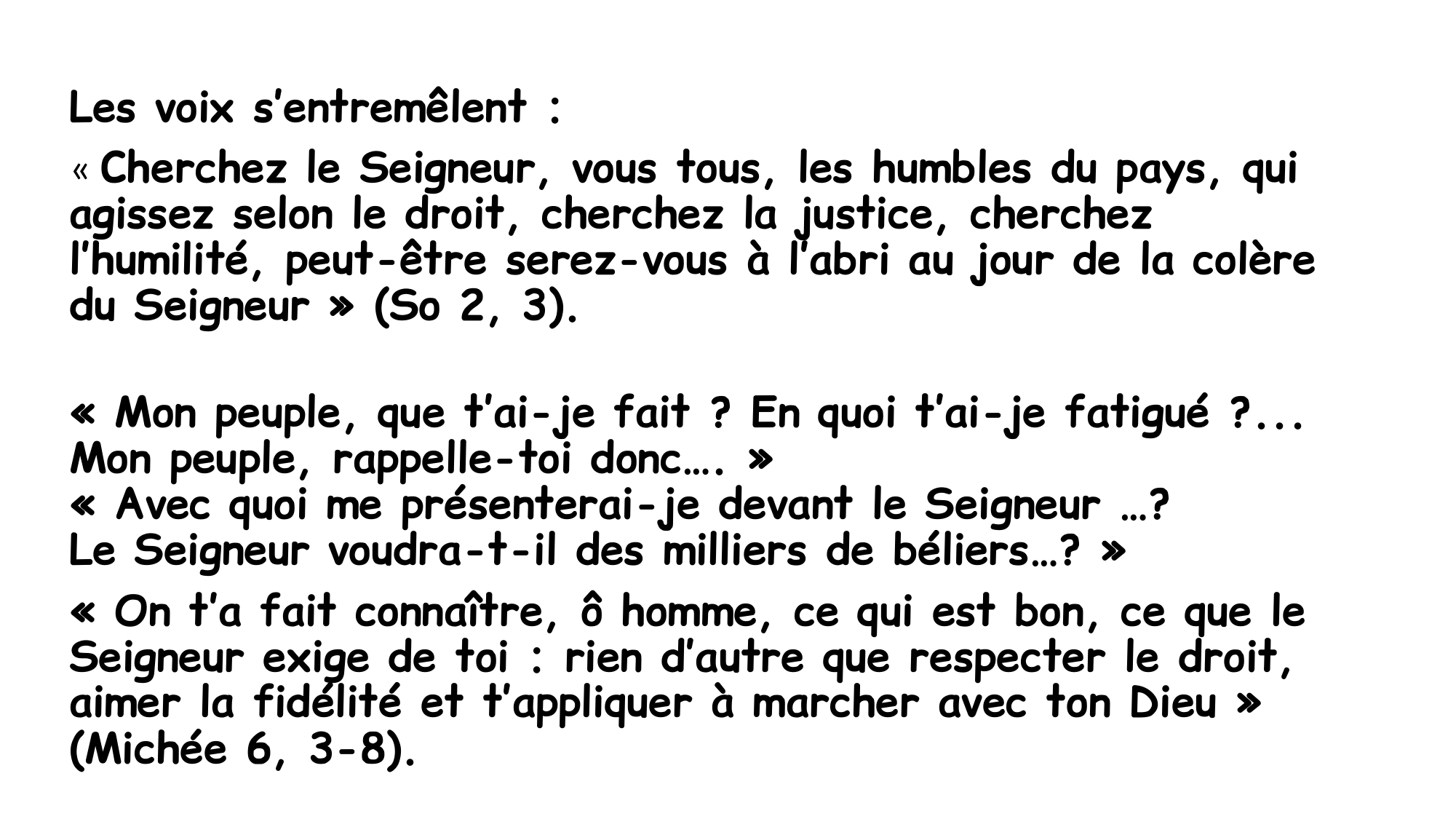

Les voix s’entremêlent :
« Cherchez le Seigneur, vous tous, les humbles du pays, qui agissez selon le droit, cherchez la justice, cherchez l’humilité, peut-être serez-vous à l’abri au jour de la colère du Seigneur » (So 2, 3).
« Mon peuple, que t’ai-je fait ? En quoi t’ai-je fatigué ?...
Mon peuple, rappelle-toi donc…. »
« Avec quoi me présenterai-je devant le Seigneur …?
Le Seigneur voudra-t-il des milliers de béliers…? »
« On t’a fait connaître, ô homme, ce qui est bon, ce que le Seigneur exige de toi : rien d’autre que respecter le droit, aimer la fidélité et t’appliquer à marcher avec ton Dieu » (Michée 6, 3-8).